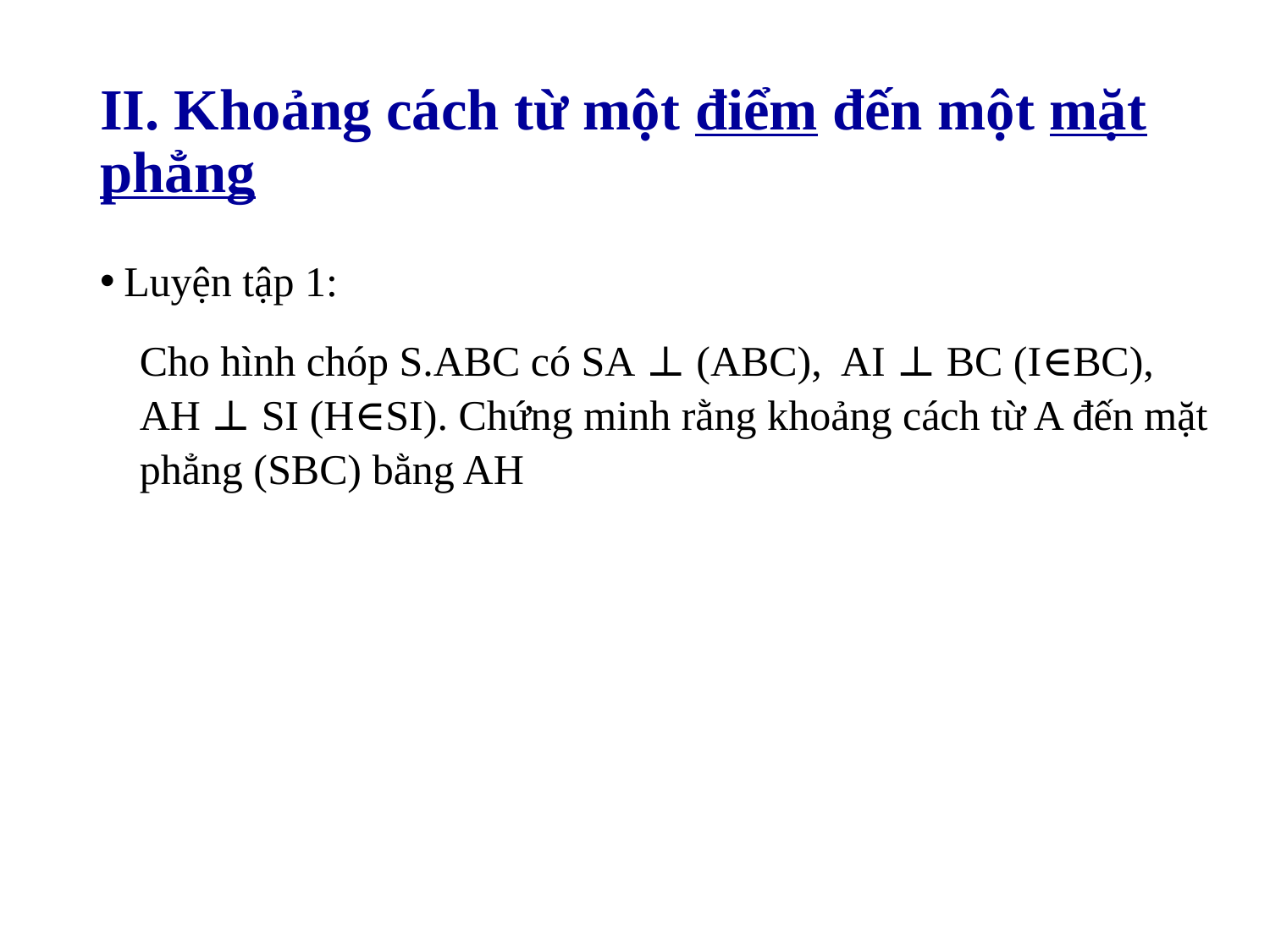

# II. Khoảng cách từ một điểm đến một mặt phẳng
Luyện tập 1:
Cho hình chóp S.ABC có SA ⊥ (ABC),  AI ⊥ BC (I∈BC), AH ⊥ SI (H∈SI). Chứng minh rằng khoảng cách từ A đến mặt phẳng (SBC) bằng AH